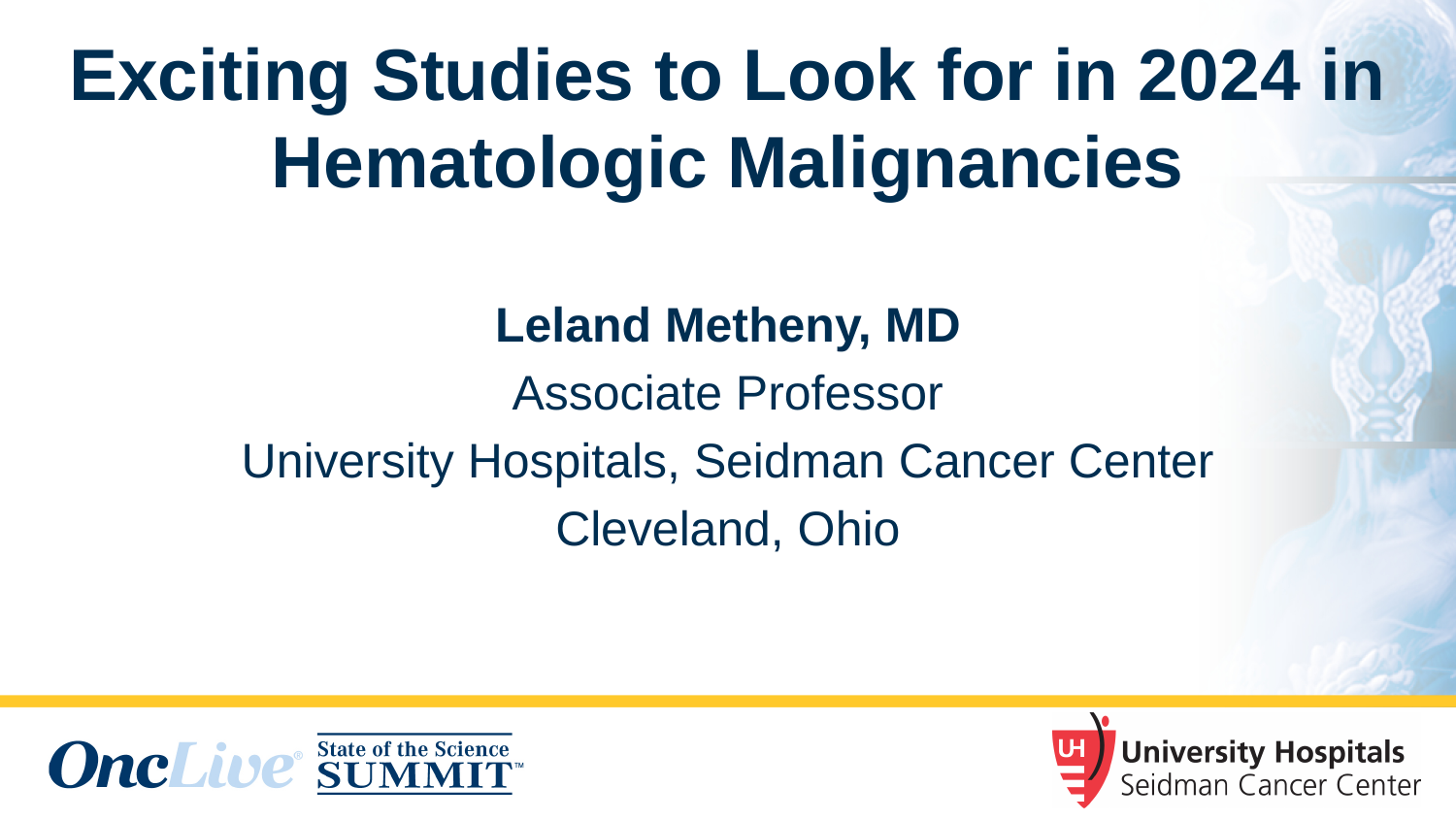

# Exciting Studies to Look for in 2024 in Hematologic Malignancies
Leland Metheny, MD
Associate Professor
University Hospitals, Seidman Cancer Center
Cleveland, Ohio